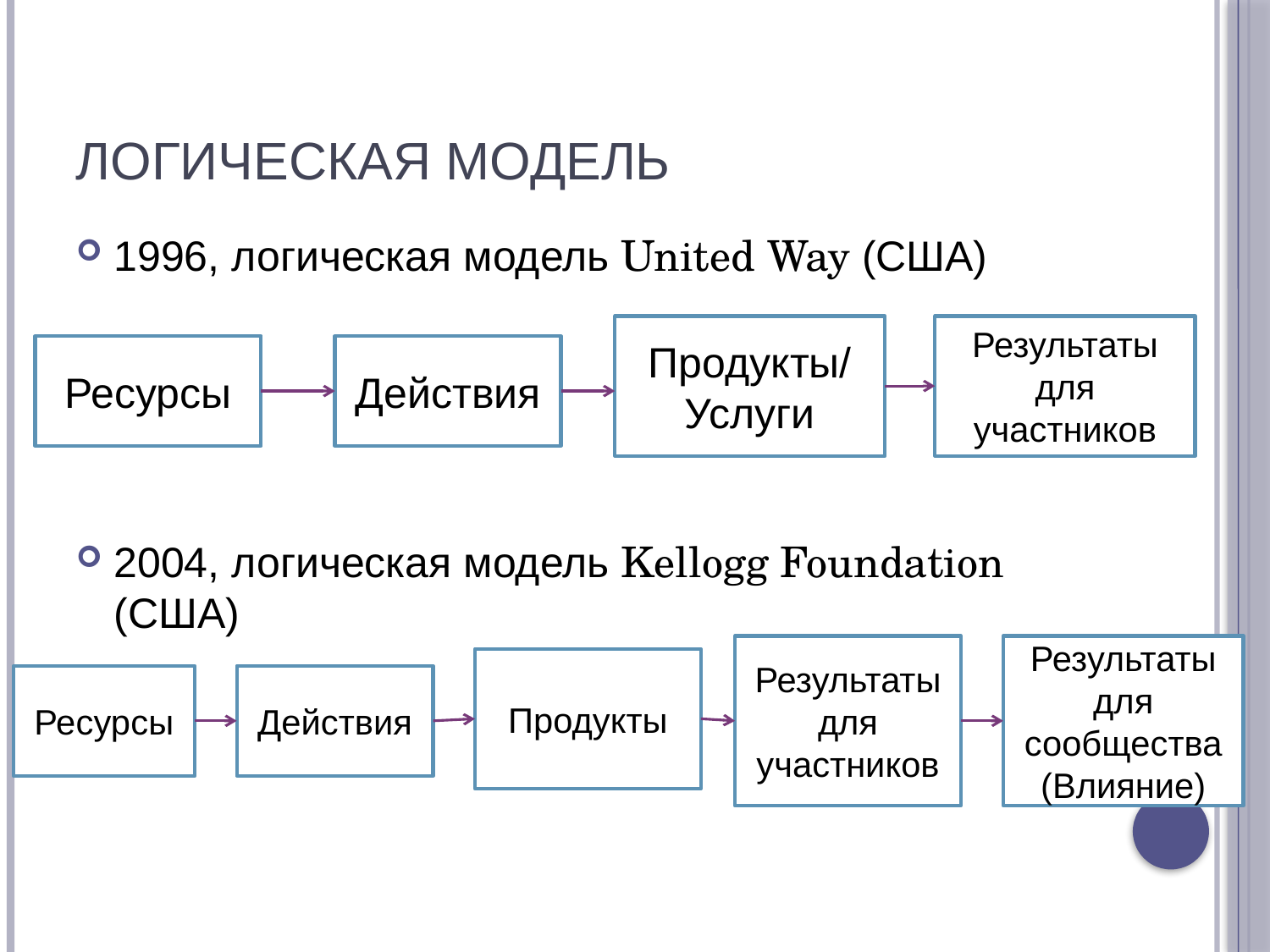

# Логическая модель
1996, логическая модель United Way (США)

2004, логическая модель Kellogg Foundation (США)
Продукты/ Услуги
Результаты для участников
Ресурсы
Действия
Результаты для участников
Результаты для сообщества
(Влияние)
Продукты
Ресурсы
Действия